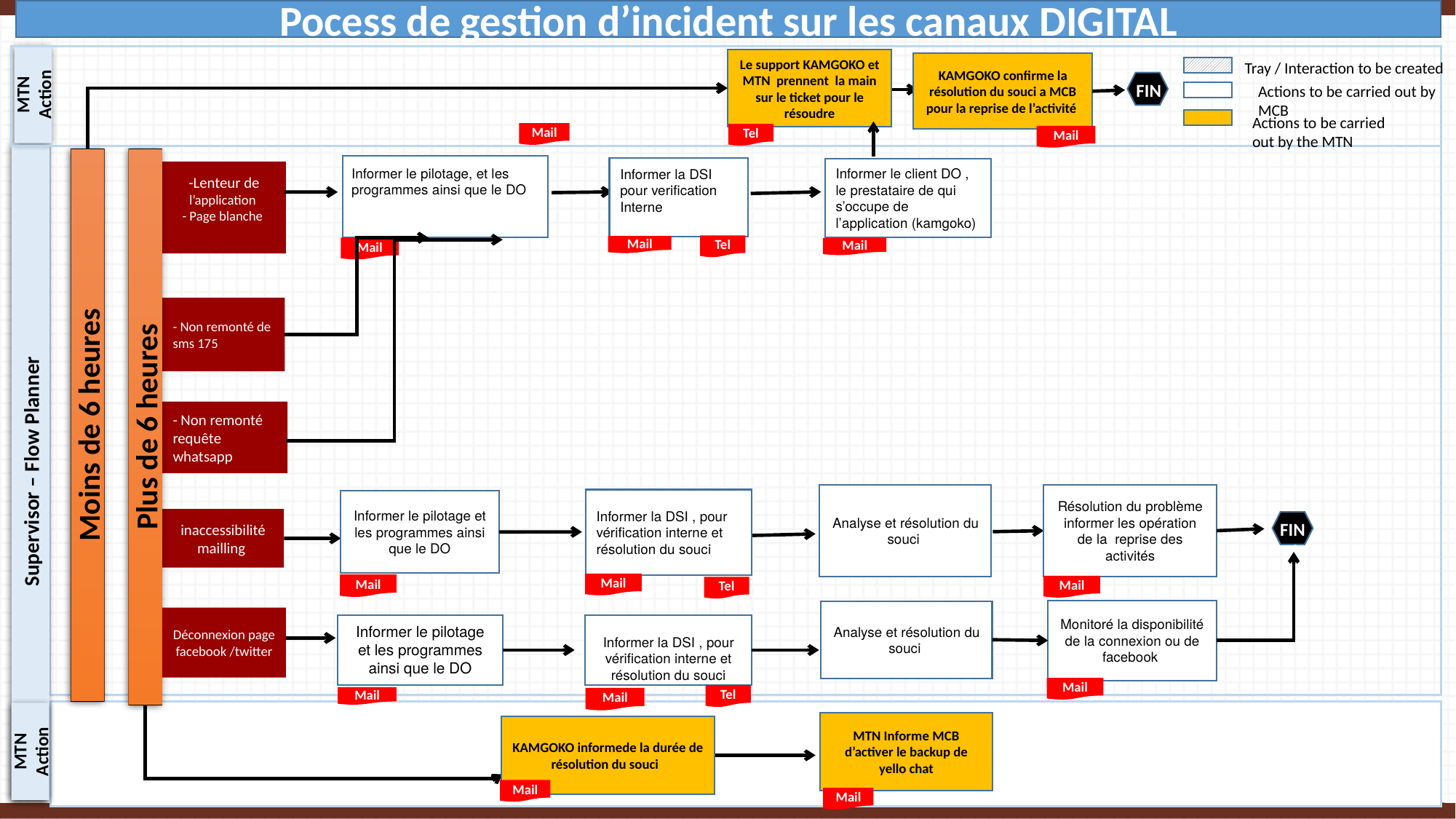

Pocess de gestion d’incident sur les canaux DIGITAL
MTN Action

Le support KAMGOKO et MTN  prennent  la main sur le ticket pour le résoudre
Tray / Interaction to be created
KAMGOKO confirme la résolution du souci a MCB pour la reprise de l’activité

FIN
Actions to be carried out by MCB

Actions to be carried out by the MTN

Mail
Tel
Mail
Supervisor – Flow Planner

Plus de 6 heures
Moins de 6 heures

Informer la DSI pour verification Interne

Informer le client DO , le prestataire de qui s’occupe de l’application (kamgoko)
Informer le pilotage, et les programmes ainsi que le DO
-Lenteur de l’application
- Page blanche

Tel
Mail
Mail
Mail
- Non remonté de sms 175
- Non remonté requête whatsapp
Analyse et résolution du souci
Résolution du problème informer les opération de la  reprise des activités
Informer la DSI , pour vérification interne et résolution du souci
Informer le pilotage et les programmes ainsi que le DO
inaccessibilité mailling

FINd
Mail
Mail
Mail
Tel
Monitoré la disponibilité de la connexion ou de facebook
Analyse et résolution du souci
Déconnexion page facebook /twitter

Informer le pilotage et les programmes ainsi que le DO

Informer la DSI , pour vérification interne et résolution du souci
Mail
Tel
Mail
Mail

MTN Action
MTN Informe MCB d’activer le backup de yello chat
KAMGOKO informede la durée de résolution du souci
Mail
Mail